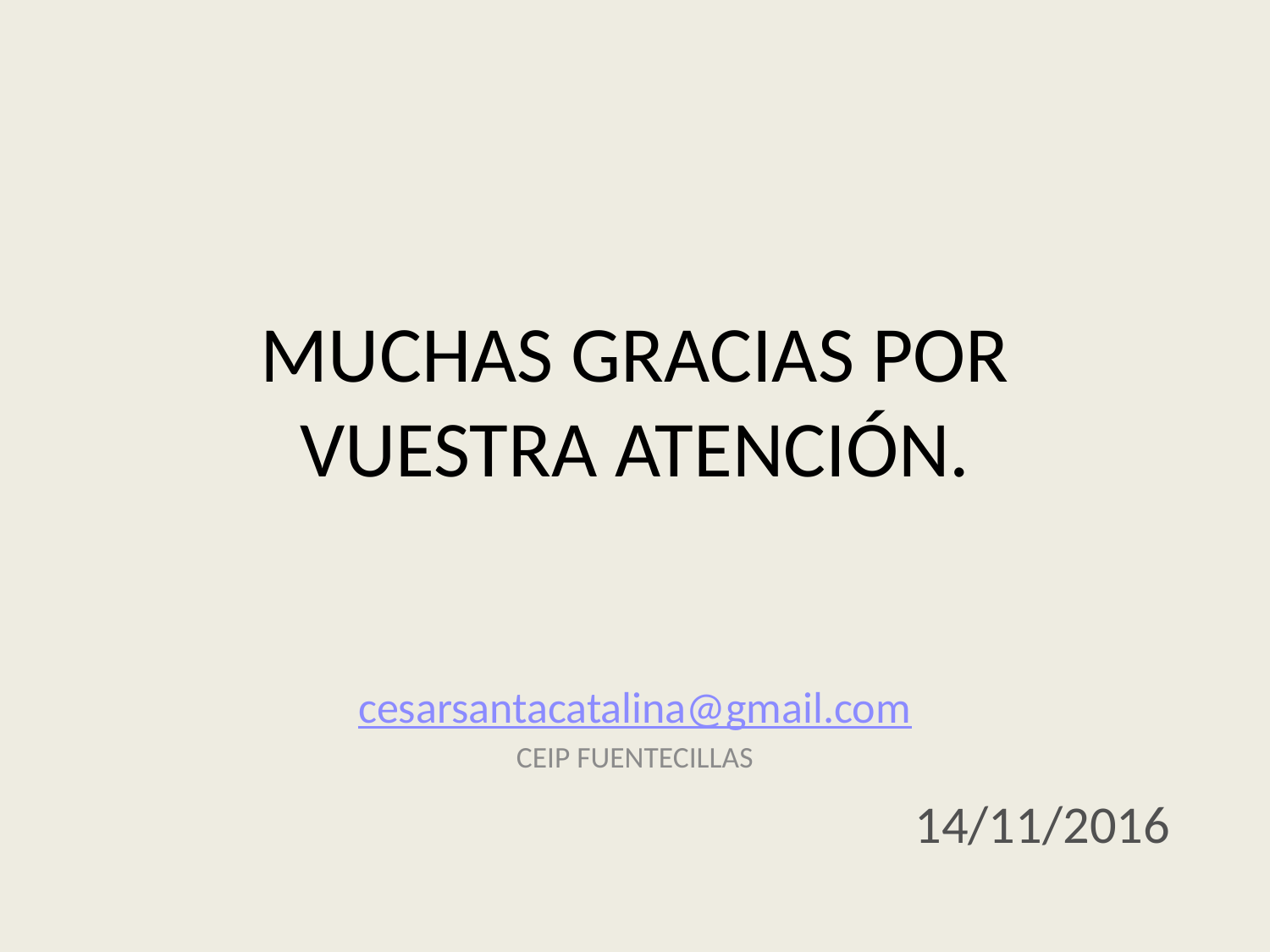

# MUCHAS GRACIAS POR VUESTRA ATENCIÓN.
cesarsantacatalina@gmail.com
CEIP FUENTECILLAS
14/11/2016